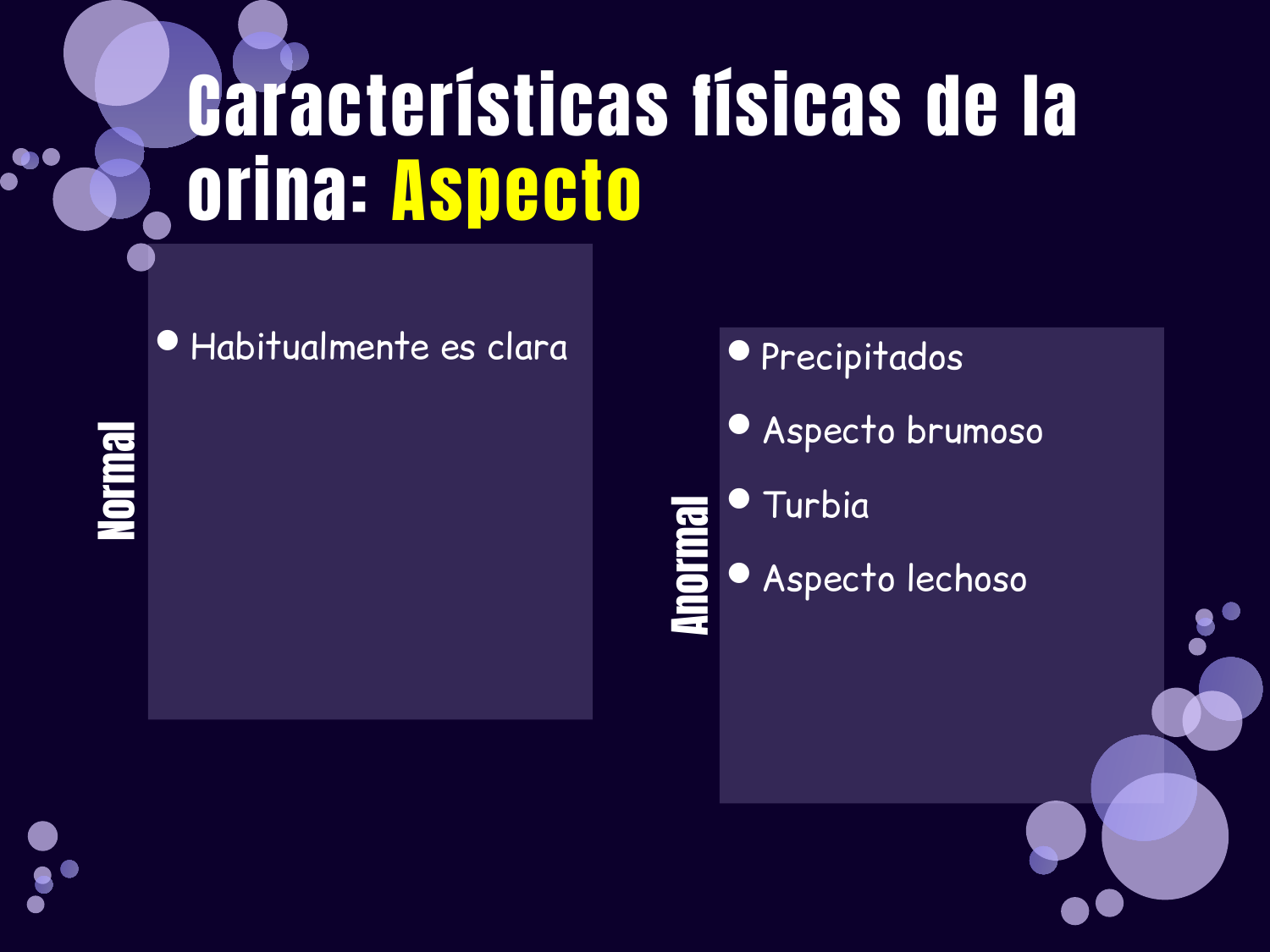

# Características físicas de la orina: Aspecto

Habitualmente es clara
Precipitados
Aspecto brumoso
Turbia
Aspecto lechoso
Normal
Anormal